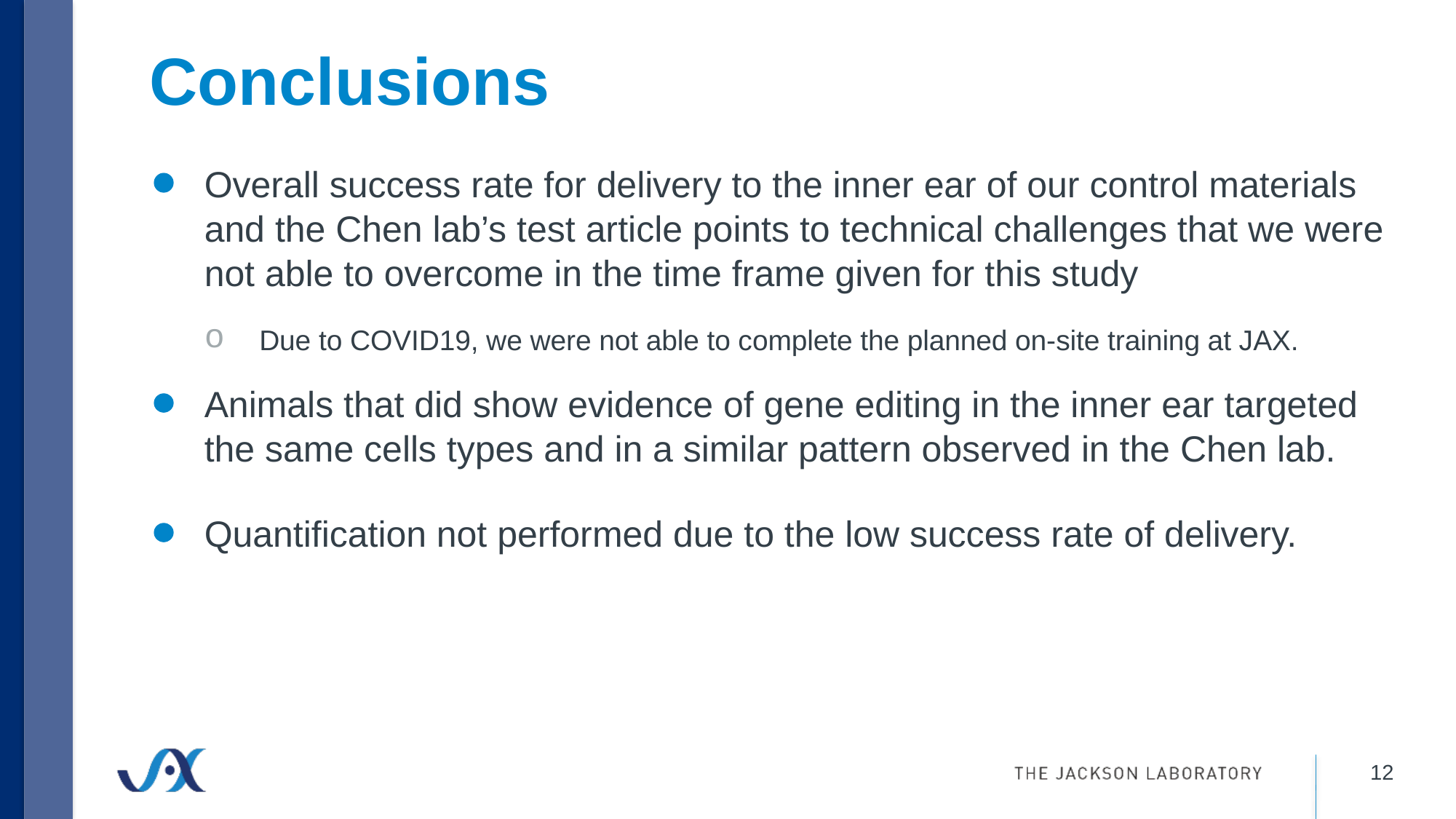

# Conclusions
Overall success rate for delivery to the inner ear of our control materials and the Chen lab’s test article points to technical challenges that we were not able to overcome in the time frame given for this study
Due to COVID19, we were not able to complete the planned on-site training at JAX.
Animals that did show evidence of gene editing in the inner ear targeted the same cells types and in a similar pattern observed in the Chen lab.
Quantification not performed due to the low success rate of delivery.

12